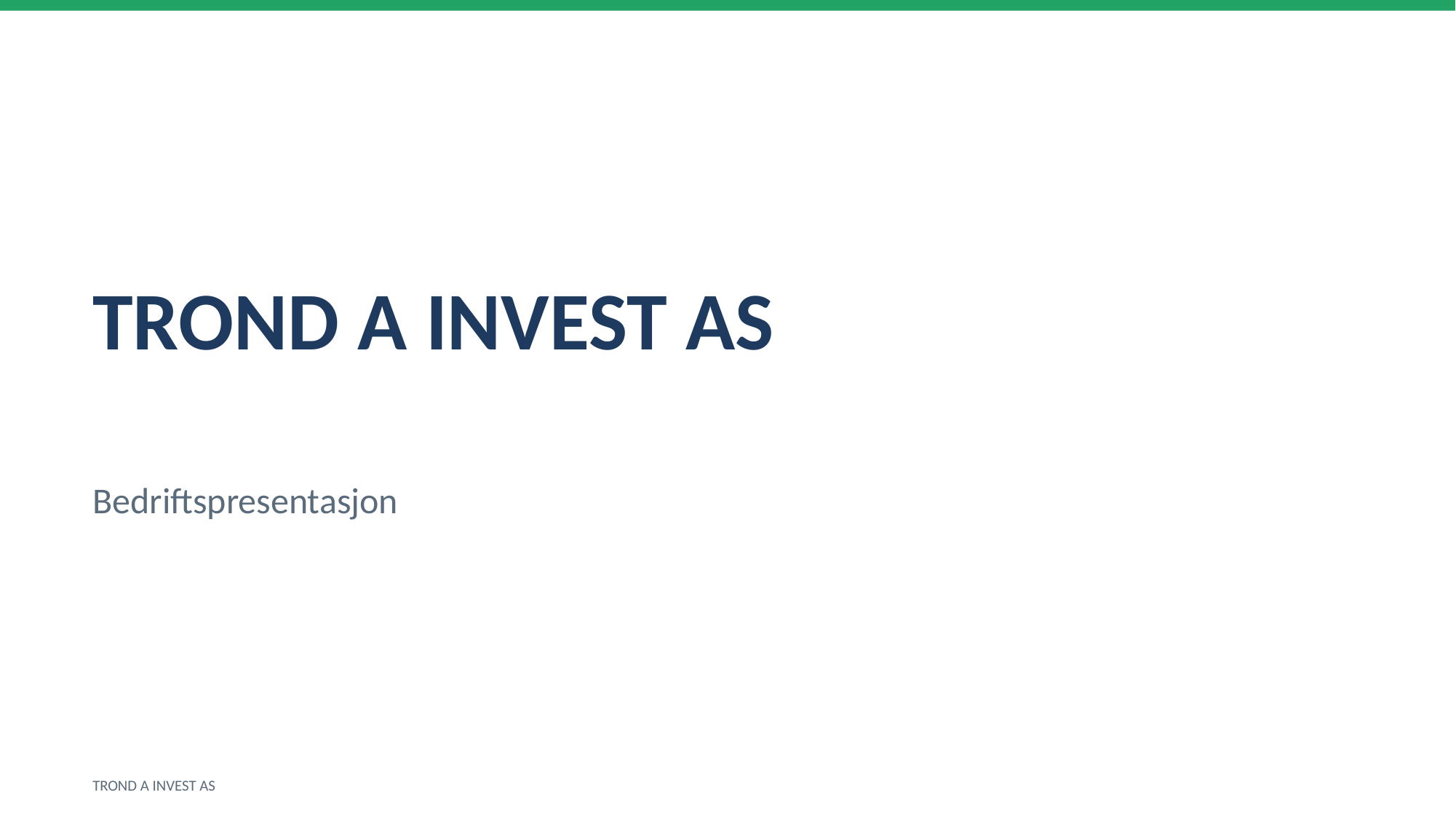

TROND A INVEST AS
Bedriftspresentasjon
TROND A INVEST AS